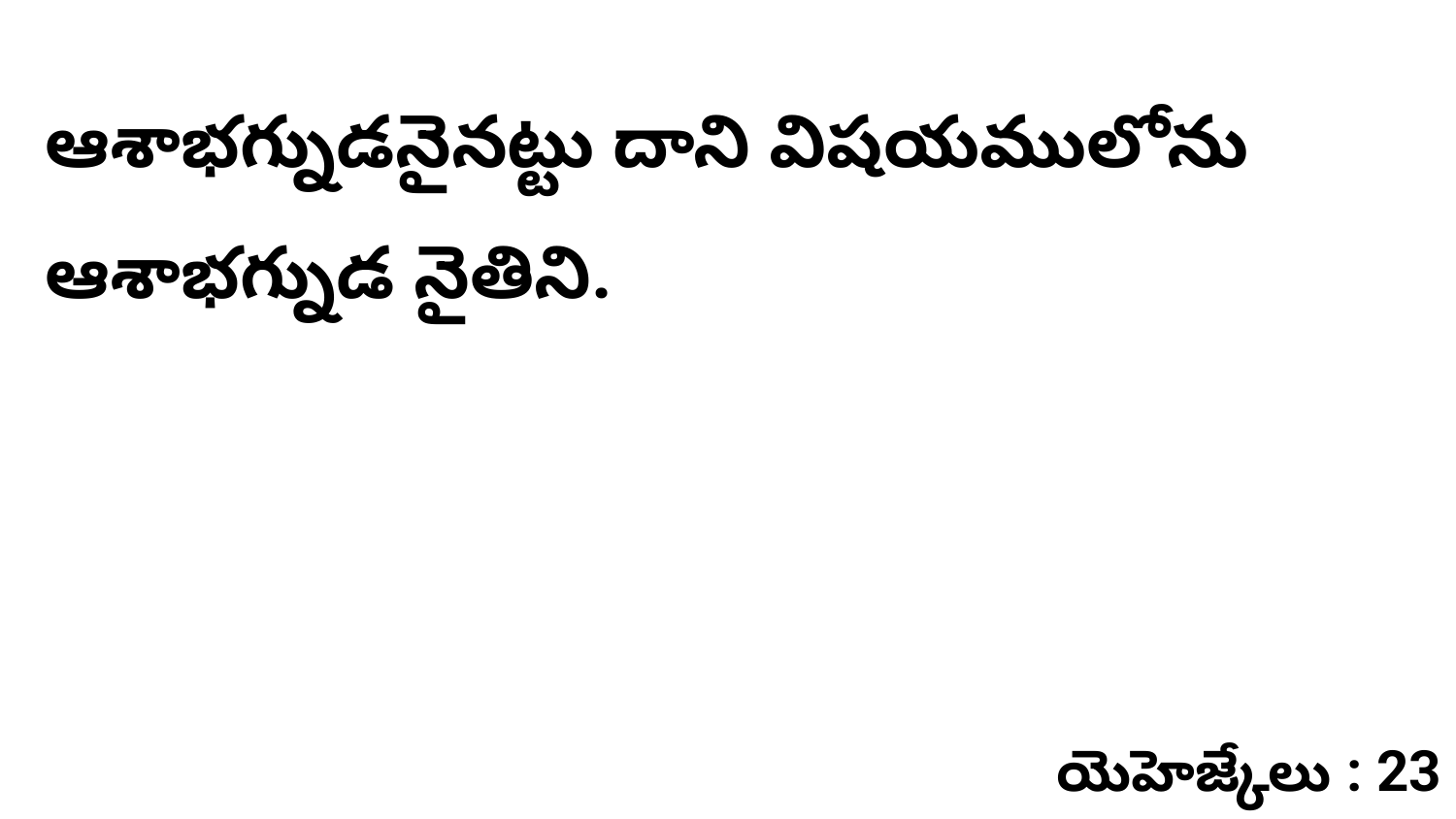

ఆశాభగ్నుడనైనట్టు దాని విషయములోను ఆశాభగ్నుడ నైతిని.
యెహెజ్కేలు : 23